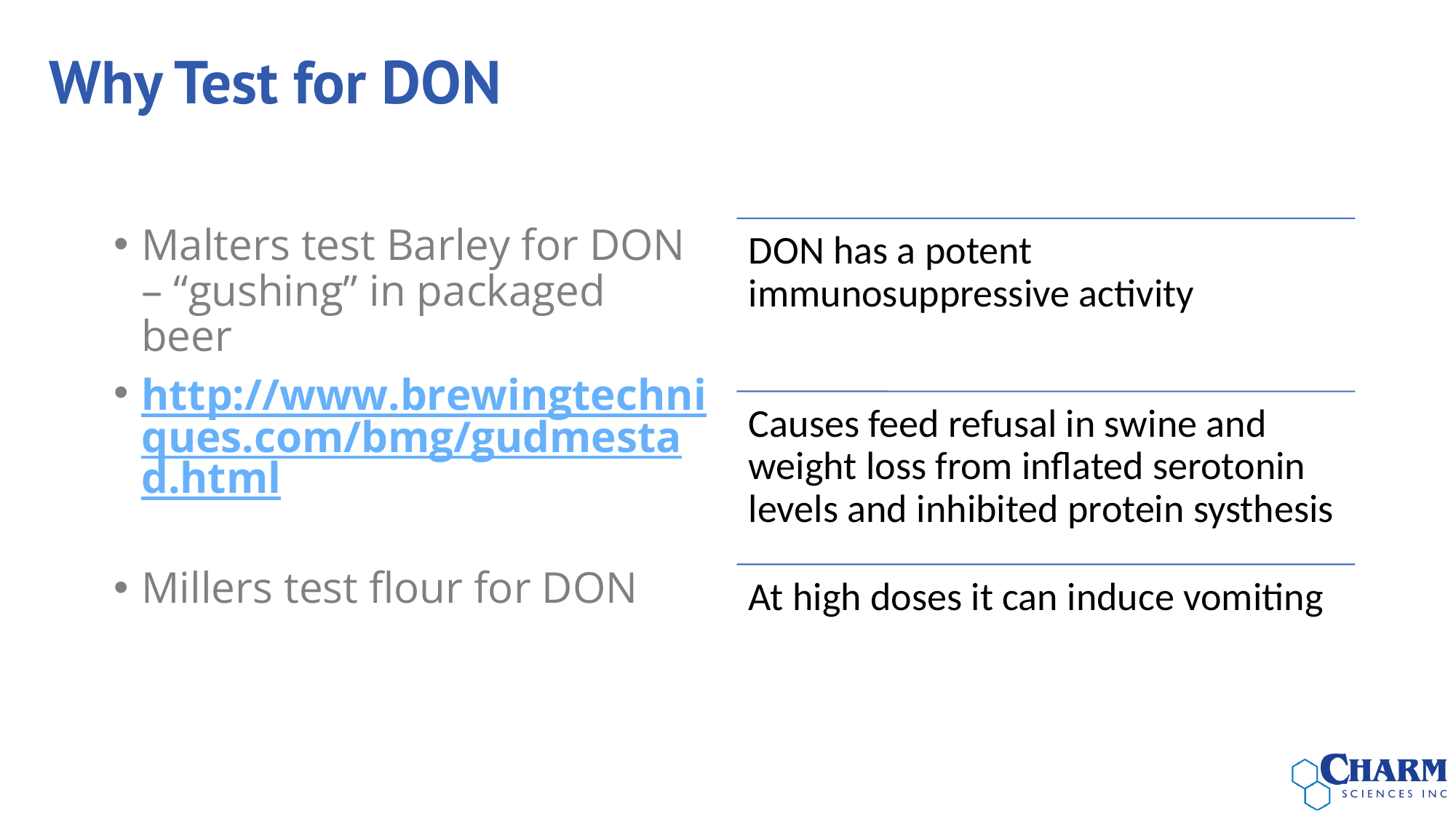

Why Test for DON
Malters test Barley for DON – “gushing” in packaged beer
http://www.brewingtechniques.com/bmg/gudmestad.html

Millers test flour for DON

DON has a potent immunosuppressive activity
Causes feed refusal in swine and weight loss from inflated serotonin levels and inhibited protein systhesis
At high doses it can induce vomiting